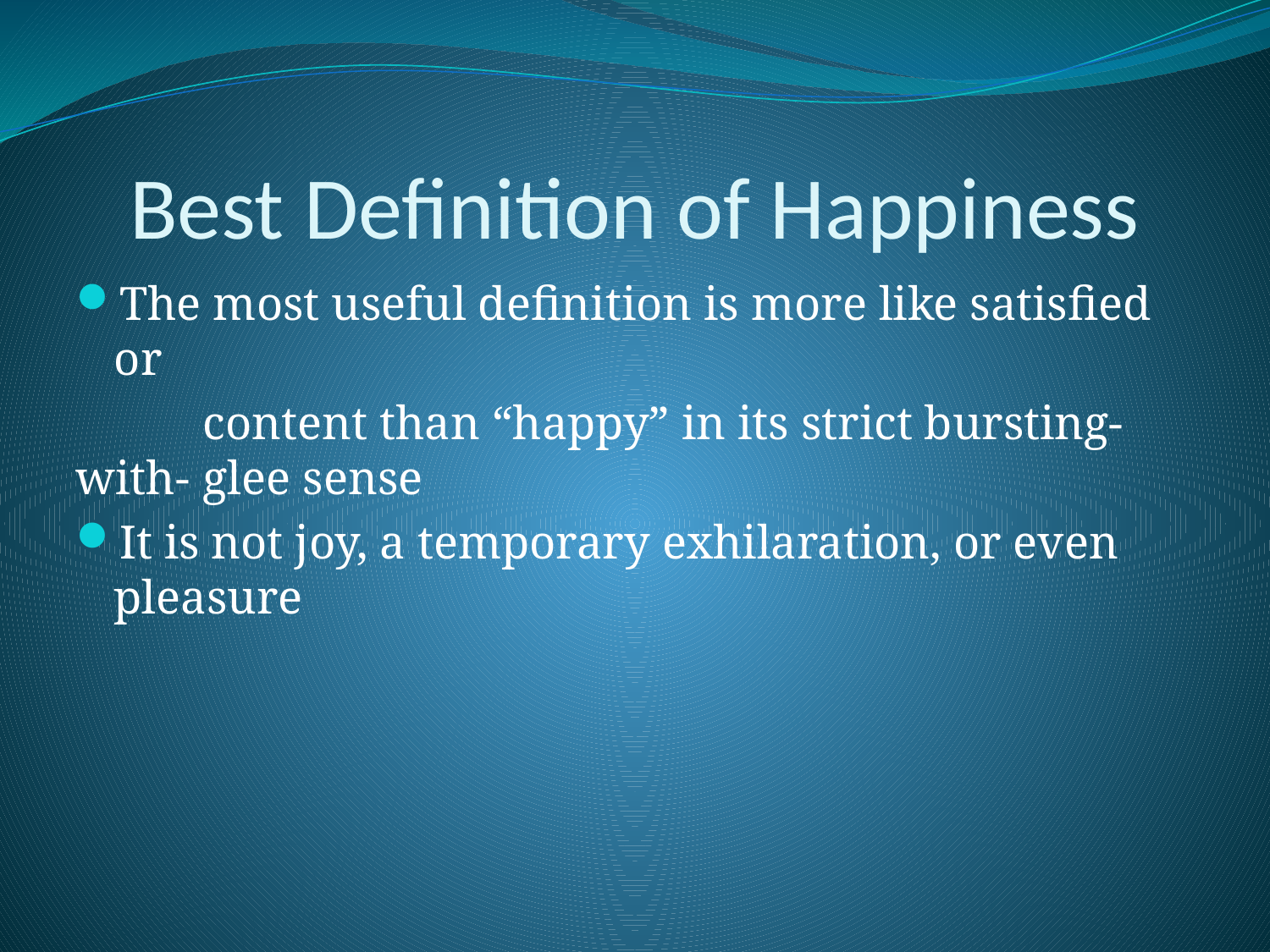

# Best Definition of Happiness
The most useful definition is more like satisfied or
	content than “happy” in its strict bursting-with-	glee sense
It is not joy, a temporary exhilaration, or even pleasure